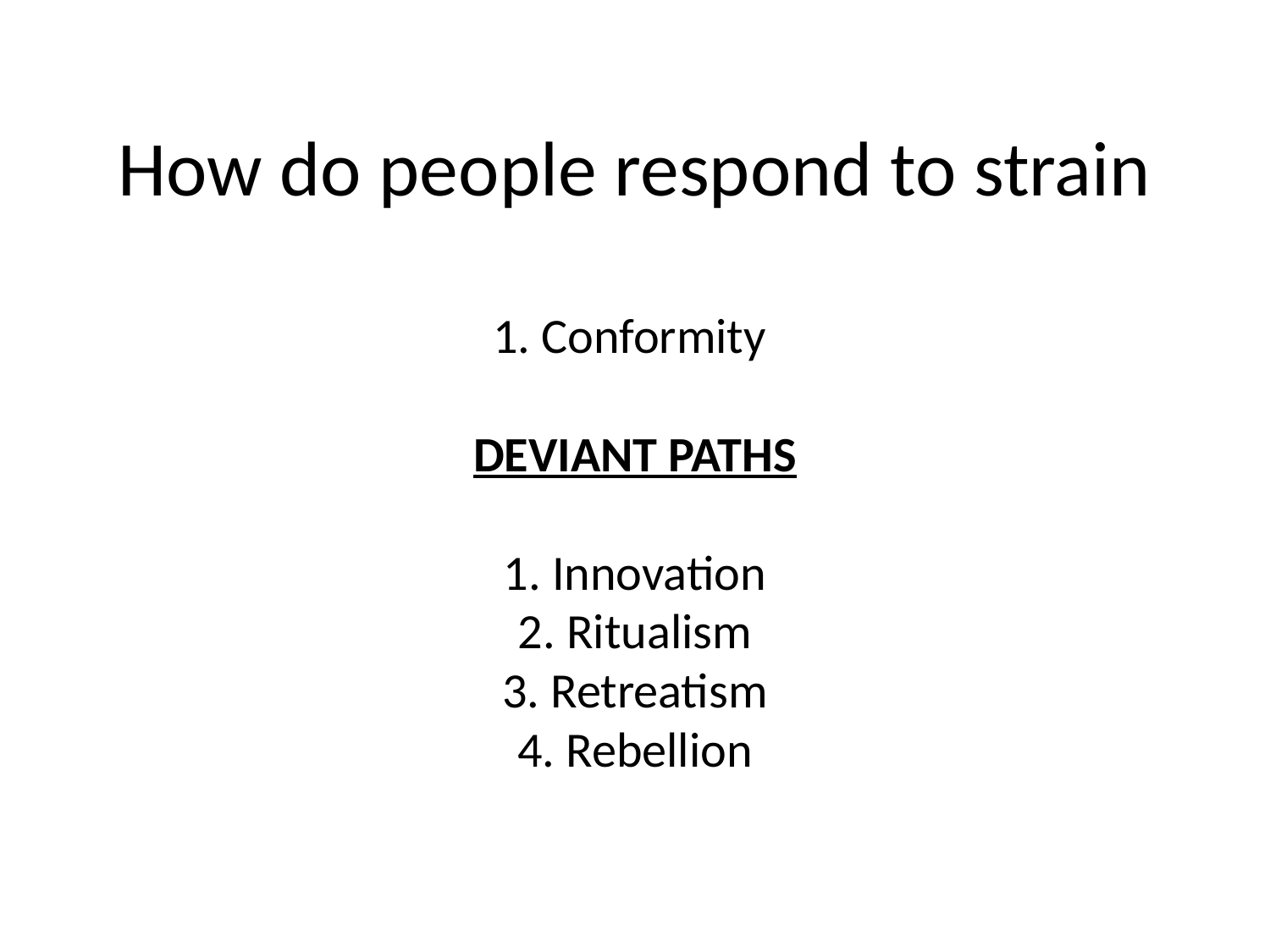

# How do people respond to strain 1. Conformity DEVIANT PATHS 1. Innovation 2. Ritualism 3. Retreatism 4. Rebellion